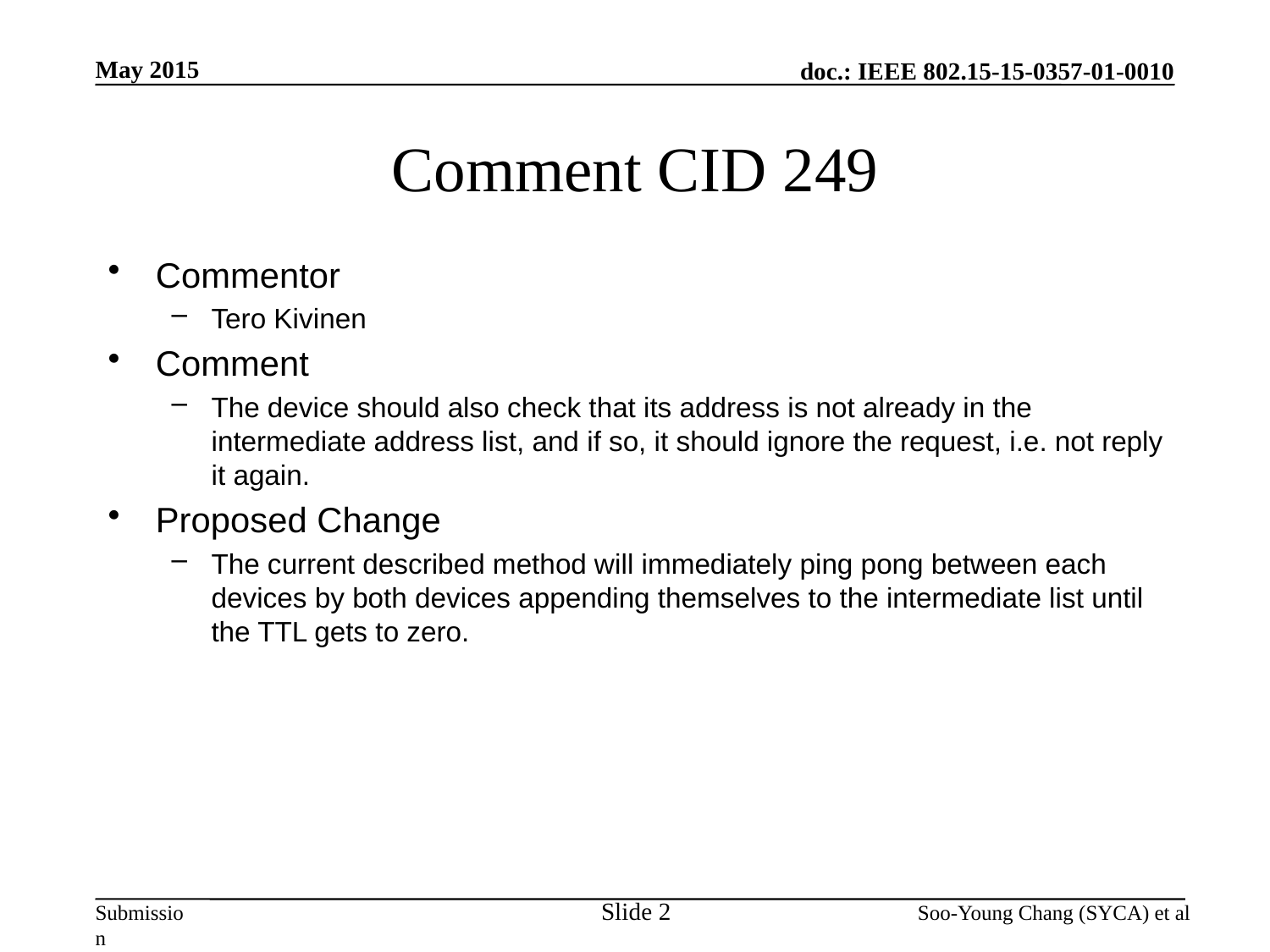

May 2015
# Comment CID 249
Commentor
Tero Kivinen
Comment
The device should also check that its address is not already in the  intermediate address list, and if so, it should ignore the request, i.e. not reply it again.
Proposed Change
The current described method will immediately ping pong between each devices by both devices appending themselves to the intermediate list until the TTL gets to zero.
Slide 2
Soo-Young Chang (SYCA) et al